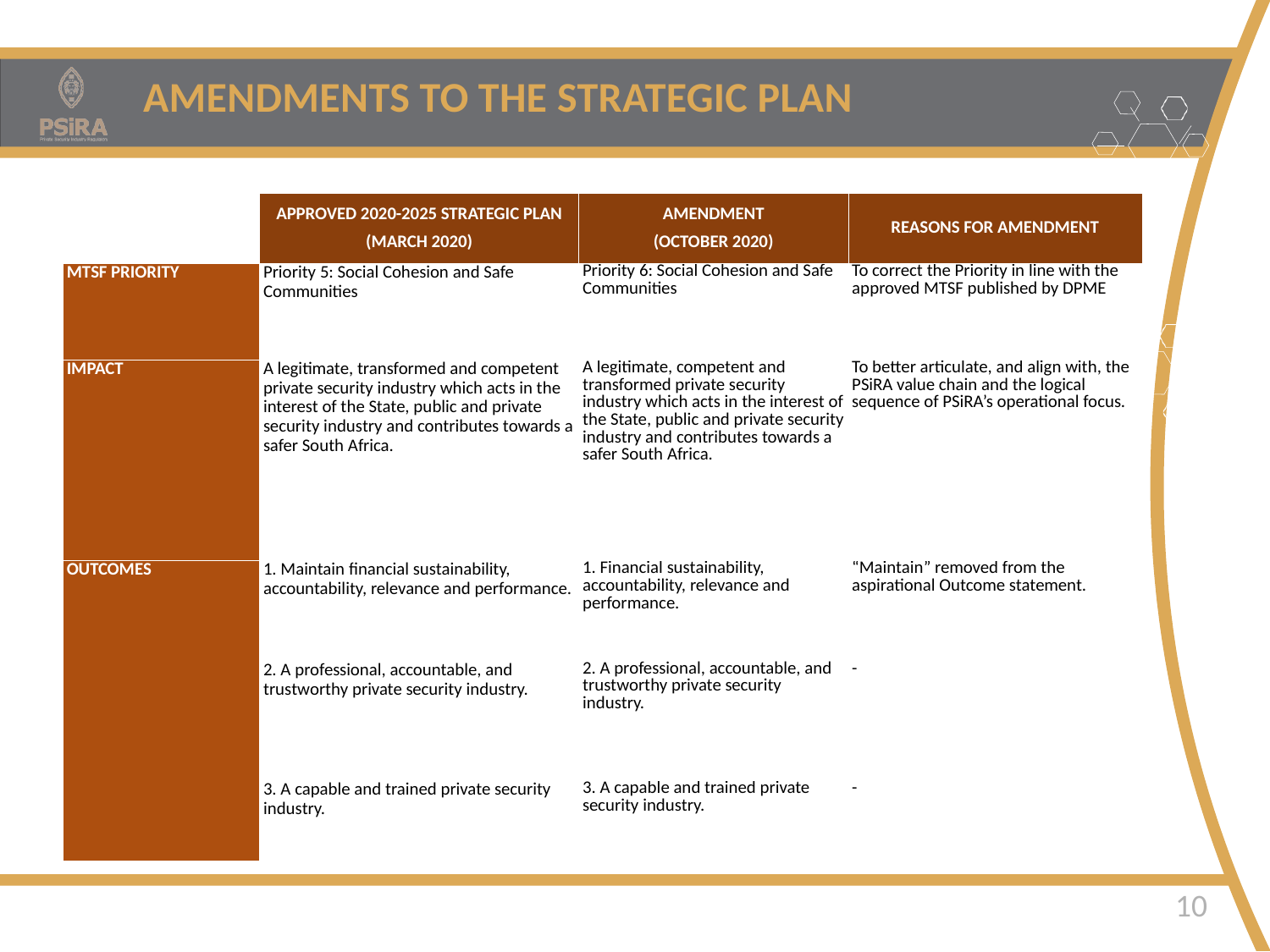

AMENDMENTS TO THE STRATEGIC PLAN

|  | APPROVED 2020-2025 STRATEGIC PLAN (MARCH 2020) | AMENDMENT (OCTOBER 2020) | REASONS FOR AMENDMENT |
| --- | --- | --- | --- |
| MTSF PRIORITY | Priority 5: Social Cohesion and Safe Communities | Priority 6: Social Cohesion and Safe Communities | To correct the Priority in line with the approved MTSF published by DPME |
| IMPACT | A legitimate, transformed and competent private security industry which acts in the interest of the State, public and private security industry and contributes towards a safer South Africa. | A legitimate, competent and transformed private security industry which acts in the interest of the State, public and private security industry and contributes towards a safer South Africa. | To better articulate, and align with, the PSiRA value chain and the logical sequence of PSiRA’s operational focus. |
| OUTCOMES | 1. Maintain financial sustainability, accountability, relevance and performance. | 1. Financial sustainability, accountability, relevance and performance. | “Maintain” removed from the aspirational Outcome statement. |
|  | 2. A professional, accountable, and trustworthy private security industry. | 2. A professional, accountable, and trustworthy private security industry. | - |
|  | 3. A capable and trained private security industry. | 3. A capable and trained private security industry. | - |

Safer Homes • Safer Businesses • Safer Communities
10